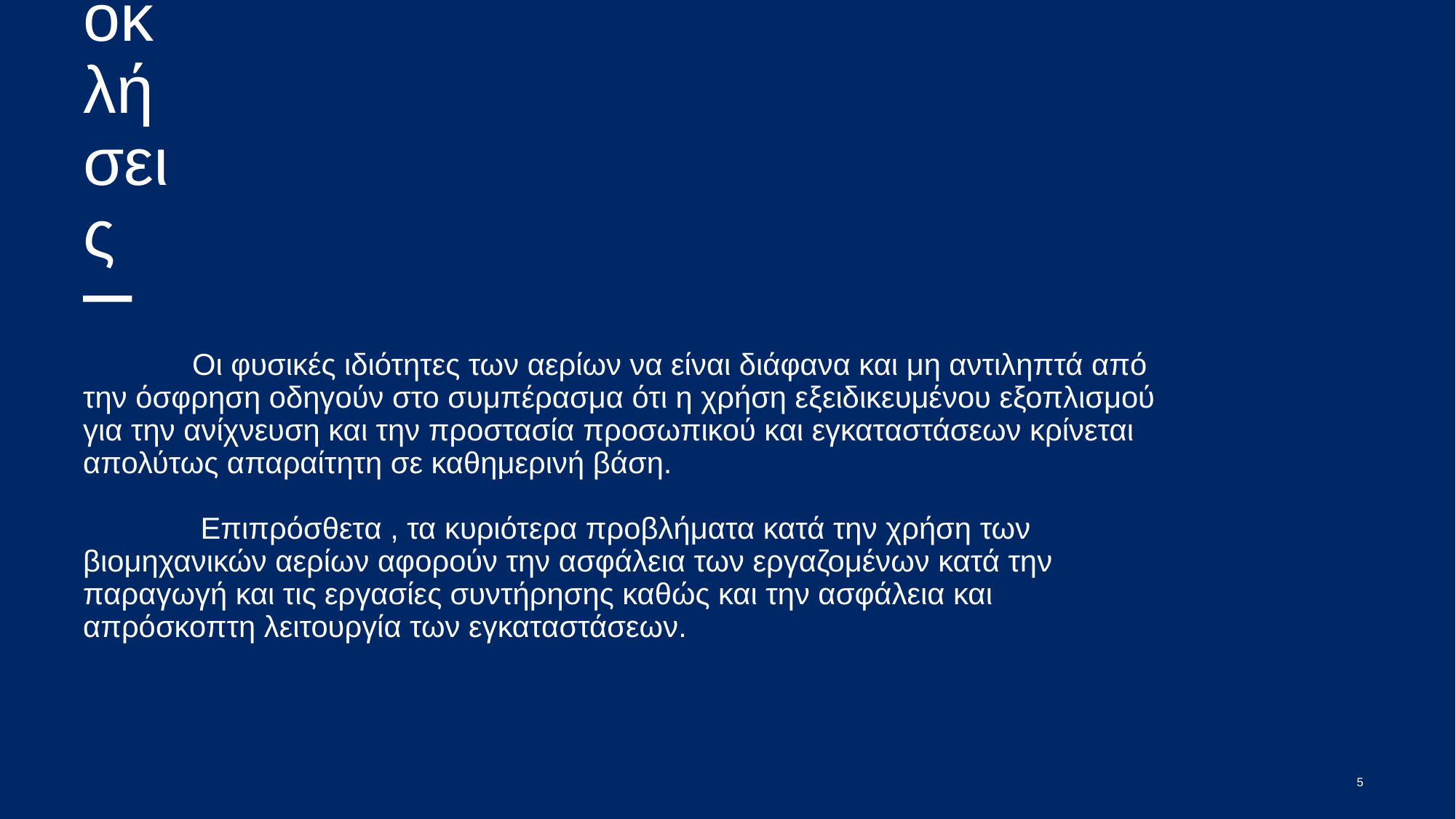

Κυριότερες Προκλήσεις
—
# Οι φυσικές ιδιότητες των αερίων να είναι διάφανα και μη αντιληπτά από την όσφρηση οδηγούν στο συμπέρασμα ότι η χρήση εξειδικευμένου εξοπλισμού για την ανίχνευση και την προστασία προσωπικού και εγκαταστάσεων κρίνεται απολύτως απαραίτητη σε καθημερινή βάση. Επιπρόσθετα , τα κυριότερα προβλήματα κατά την χρήση των βιομηχανικών αερίων αφορούν την ασφάλεια των εργαζομένων κατά την παραγωγή και τις εργασίες συντήρησης καθώς και την ασφάλεια και απρόσκοπτη λειτουργία των εγκαταστάσεων.
5